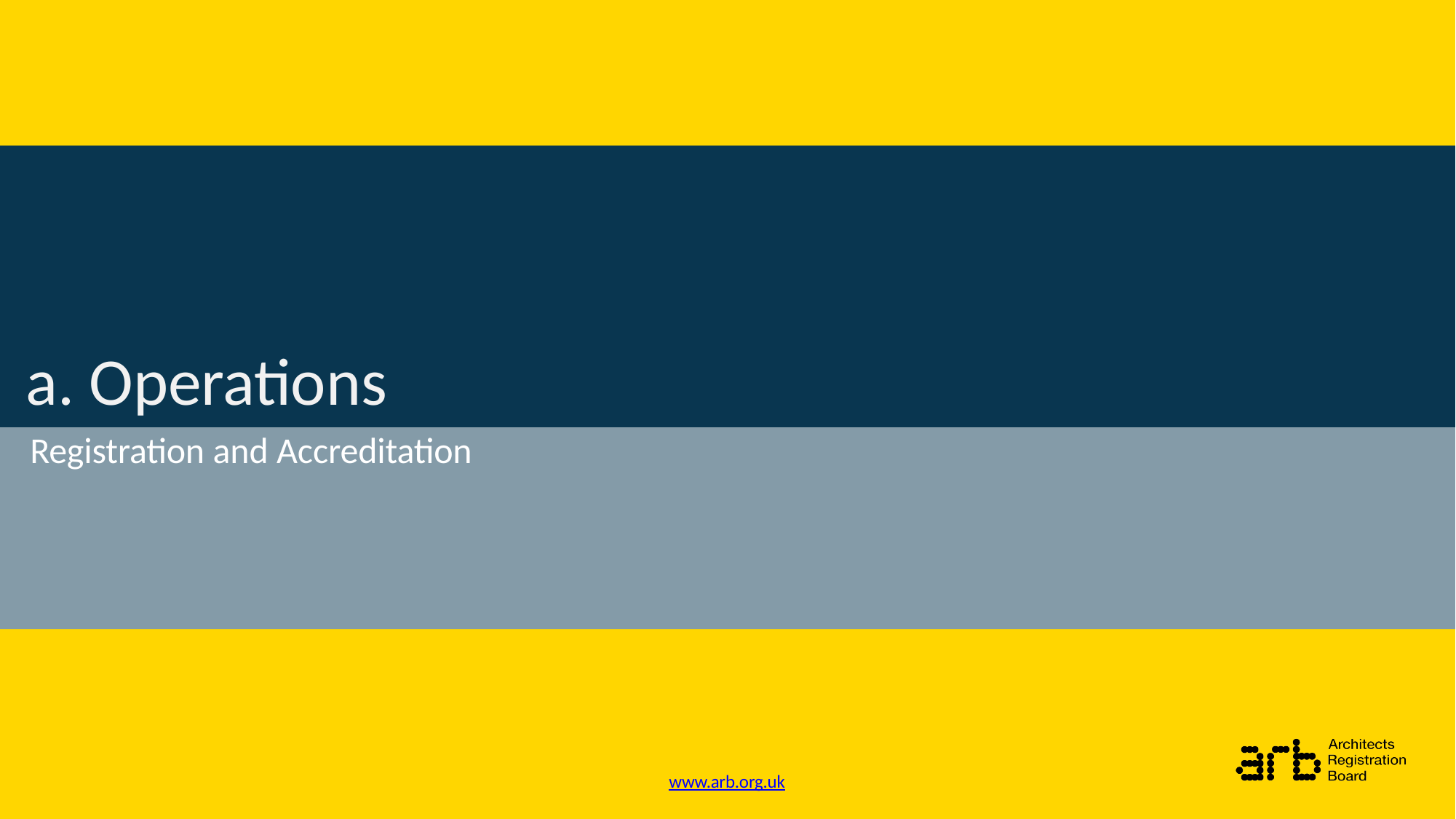

# a. Operations
Registration and Accreditation

www.arb.org.uk